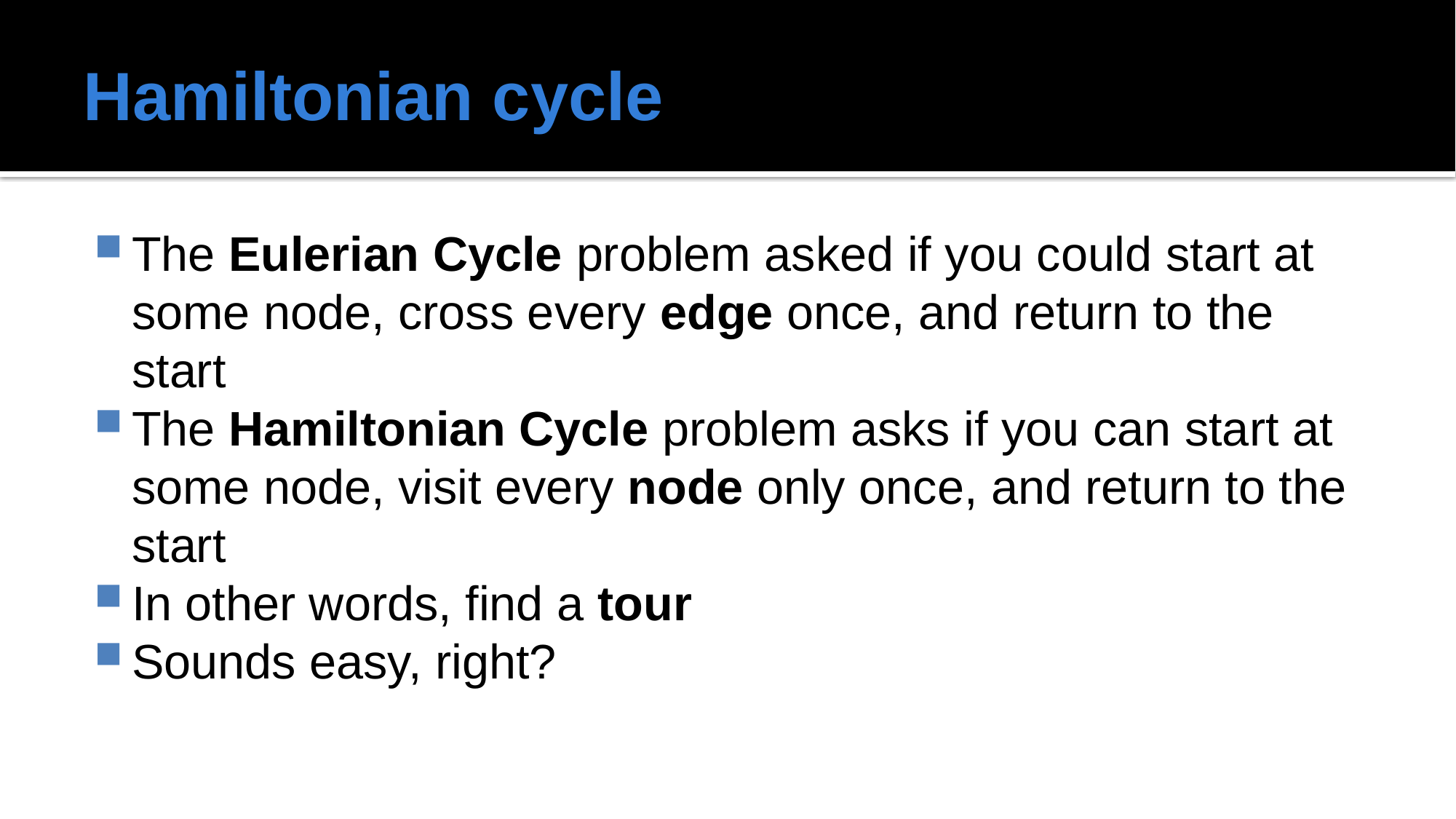

# Hamiltonian cycle
The Eulerian Cycle problem asked if you could start at some node, cross every edge once, and return to the start
The Hamiltonian Cycle problem asks if you can start at some node, visit every node only once, and return to the start
In other words, find a tour
Sounds easy, right?